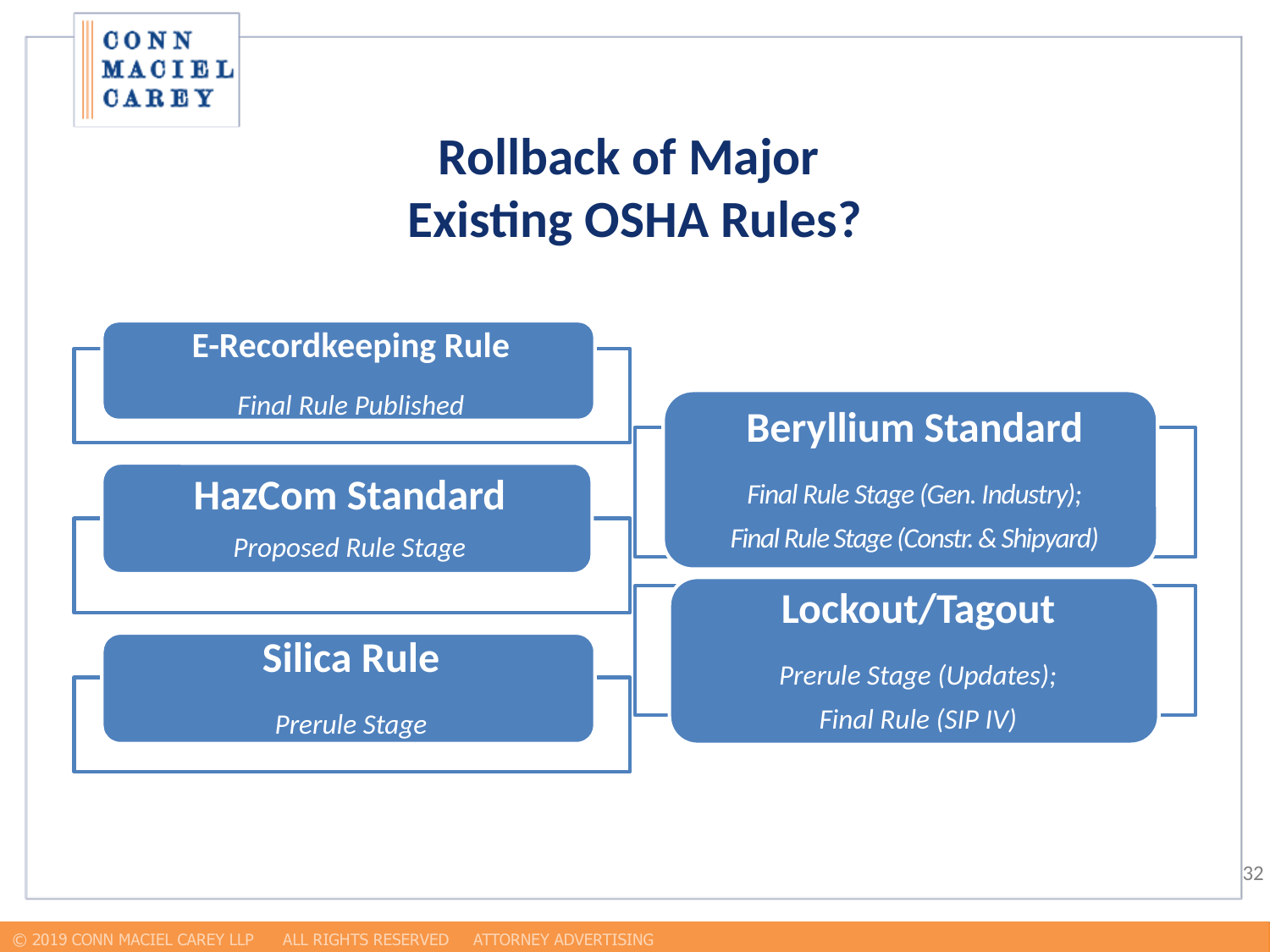

Rollback of Major
Existing OSHA Rules?
E-Recordkeeping Rule
Final Rule Published

HazCom Standard
Proposed Rule Stage

Silica Rule
Prerule Stage

Beryllium Standard
Final Rule Stage (Gen. Industry);
Final Rule Stage (Constr. & Shipyard)

Lockout/Tagout
Prerule Stage (Updates);
Final Rule (SIP IV)

© 2019 Conn Maciel Carey LLP      All Rights Reserved     Attorney Advertising				           www.connmaciel.com